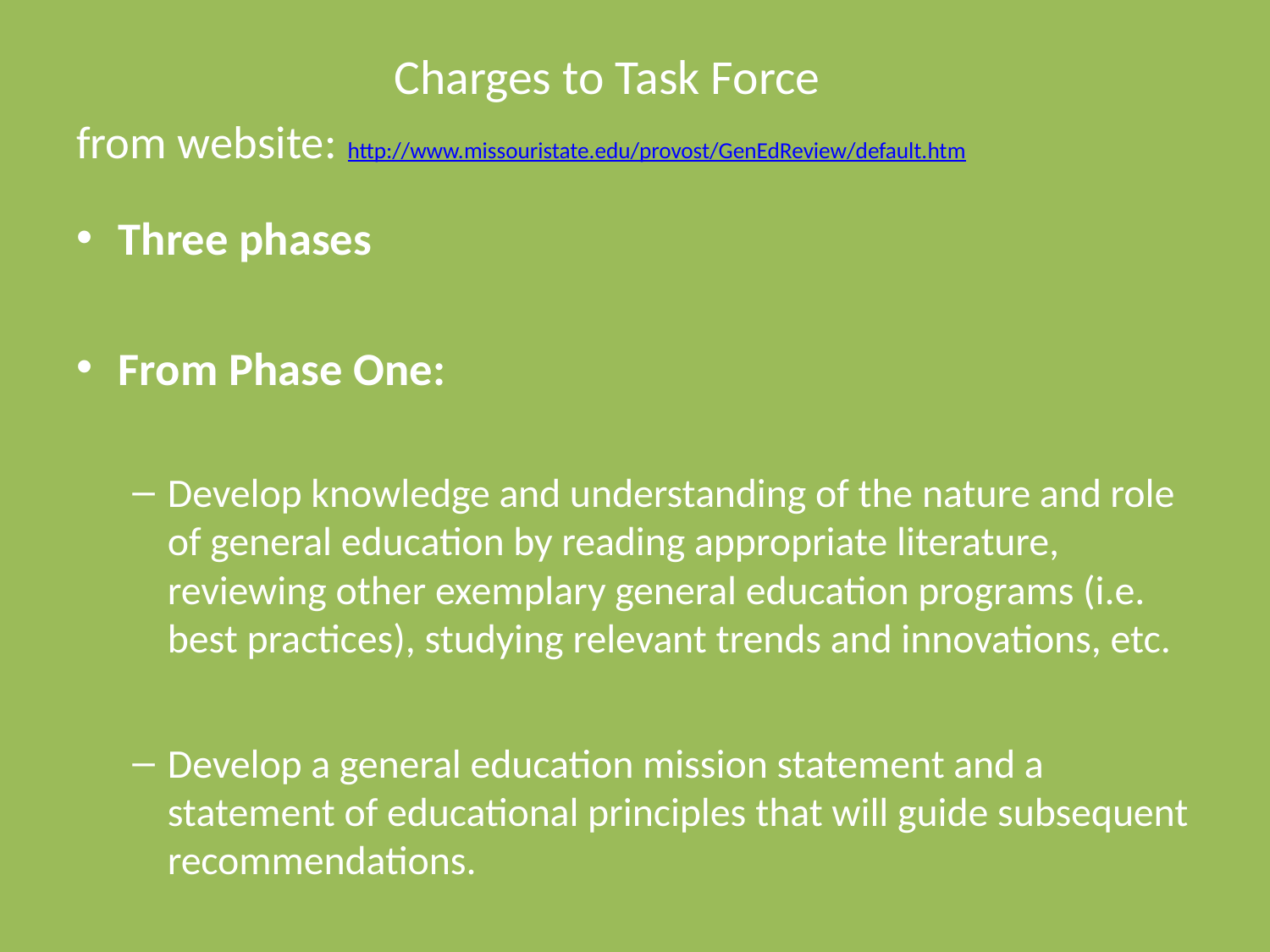

# Charges to Task Force
from website: http://www.missouristate.edu/provost/GenEdReview/default.htm

Three phases

From Phase One:

Develop knowledge and understanding of the nature and role of general education by reading appropriate literature, reviewing other exemplary general education programs (i.e. best practices), studying relevant trends and innovations, etc.

Develop a general education mission statement and a statement of educational principles that will guide subsequent recommendations.